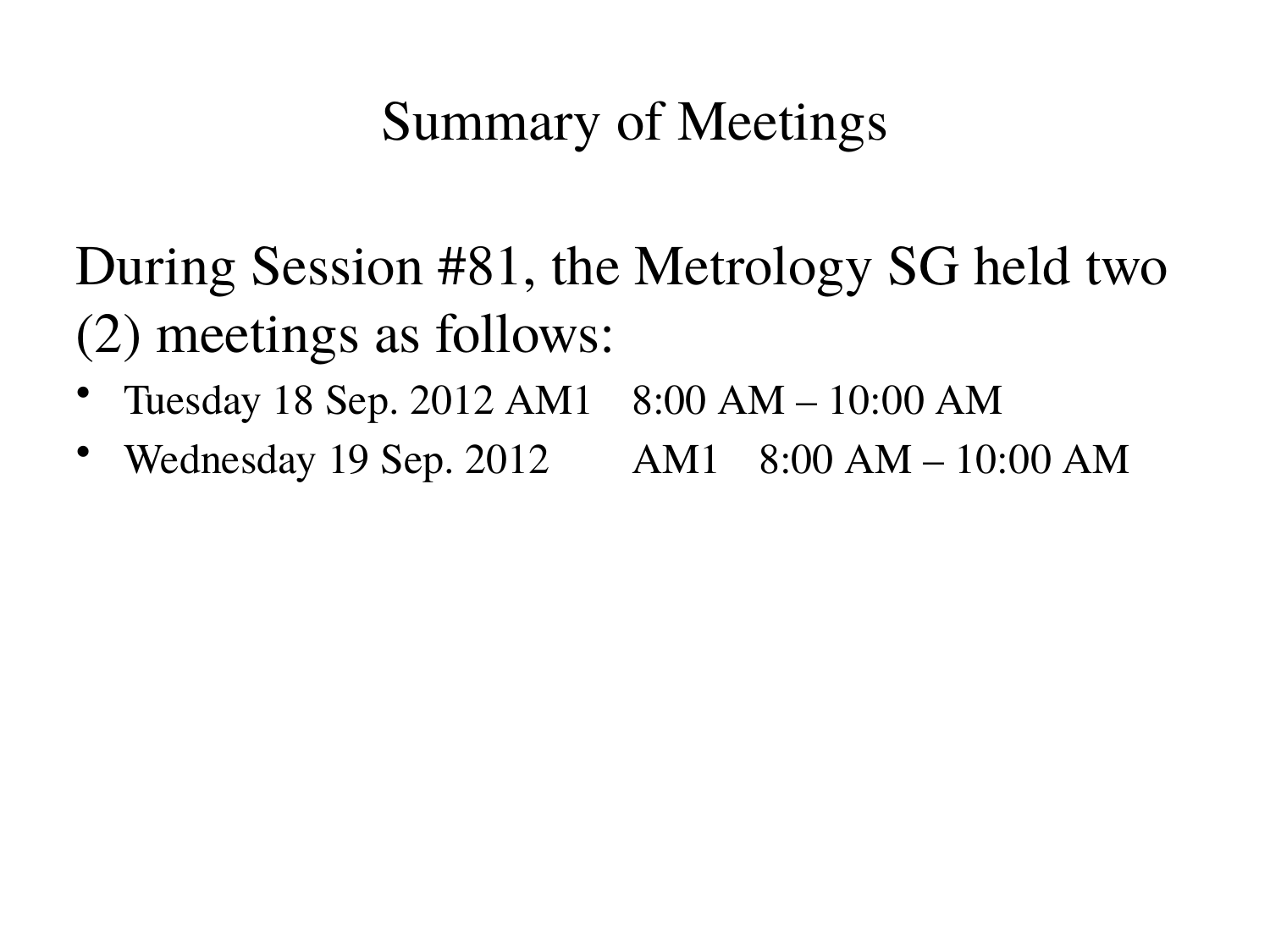

# Summary of Meetings
During Session #81, the Metrology SG held two (2) meetings as follows:
Tuesday 18 Sep. 2012	AM1	8:00 AM – 10:00 AM
Wednesday 19 Sep. 2012	AM1	8:00 AM – 10:00 AM